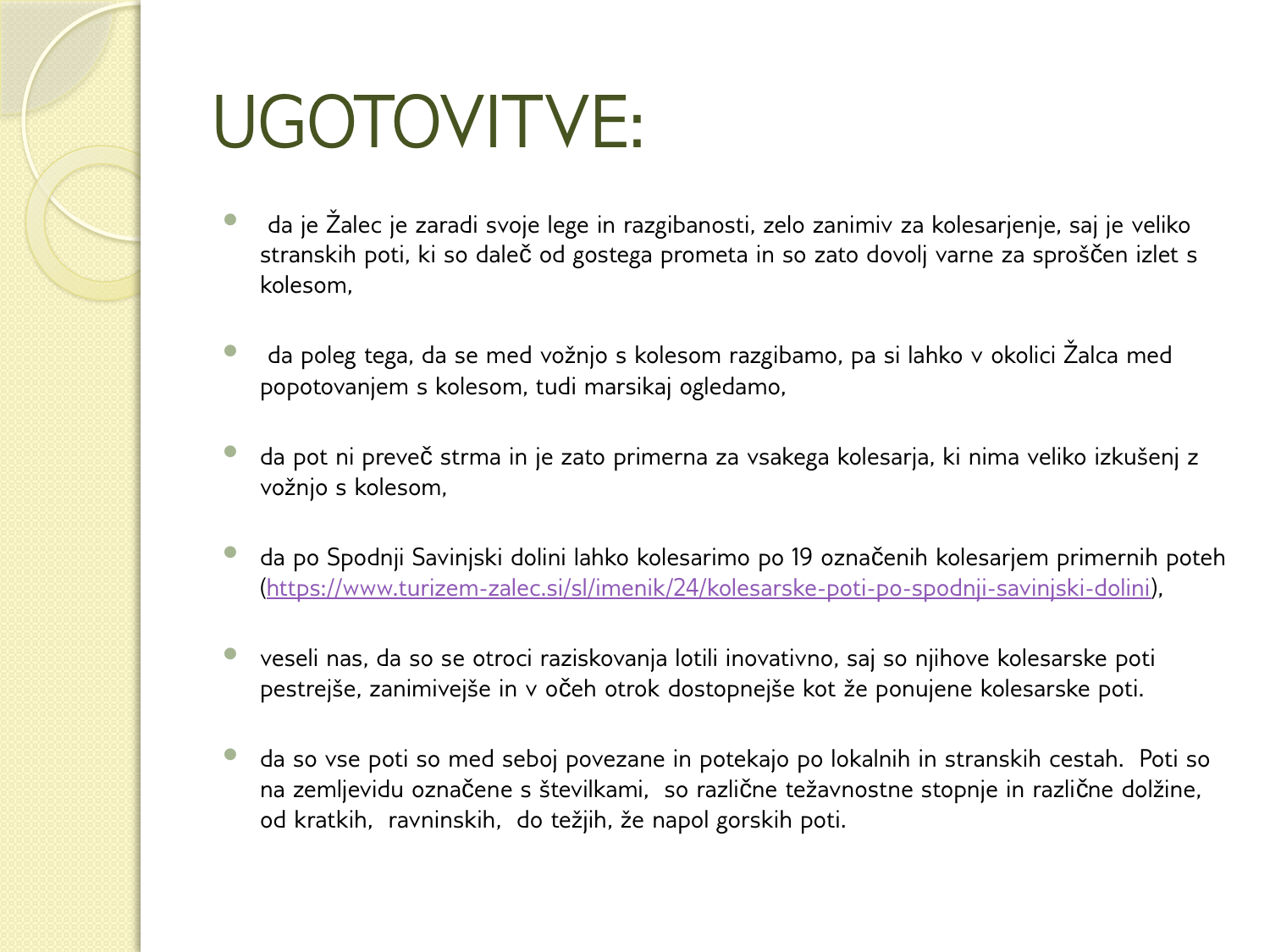

# UGOTOVITVE:
 da je Žalec je zaradi svoje lege in razgibanosti, zelo zanimiv za kolesarjenje, saj je veliko stranskih poti, ki so daleč od gostega prometa in so zato dovolj varne za sproščen izlet s kolesom,

 da poleg tega, da se med vožnjo s kolesom razgibamo, pa si lahko v okolici Žalca med popotovanjem s kolesom, tudi marsikaj ogledamo,

da pot ni preveč strma in je zato primerna za vsakega kolesarja, ki nima veliko izkušenj z vožnjo s kolesom,

da po Spodnji Savinjski dolini lahko kolesarimo po 19 označenih kolesarjem primernih poteh (https://www.turizem-zalec.si/sl/imenik/24/kolesarske-poti-po-spodnji-savinjski-dolini),

veseli nas, da so se otroci raziskovanja lotili inovativno, saj so njihove kolesarske poti pestrejše, zanimivejše in v očeh otrok dostopnejše kot že ponujene kolesarske poti.

da so vse poti so med seboj povezane in potekajo po lokalnih in stranskih cestah.  Poti so na zemljevidu označene s številkami,  so različne težavnostne stopnje in različne dolžine,  od kratkih,  ravninskih,  do težjih, že napol gorskih poti.